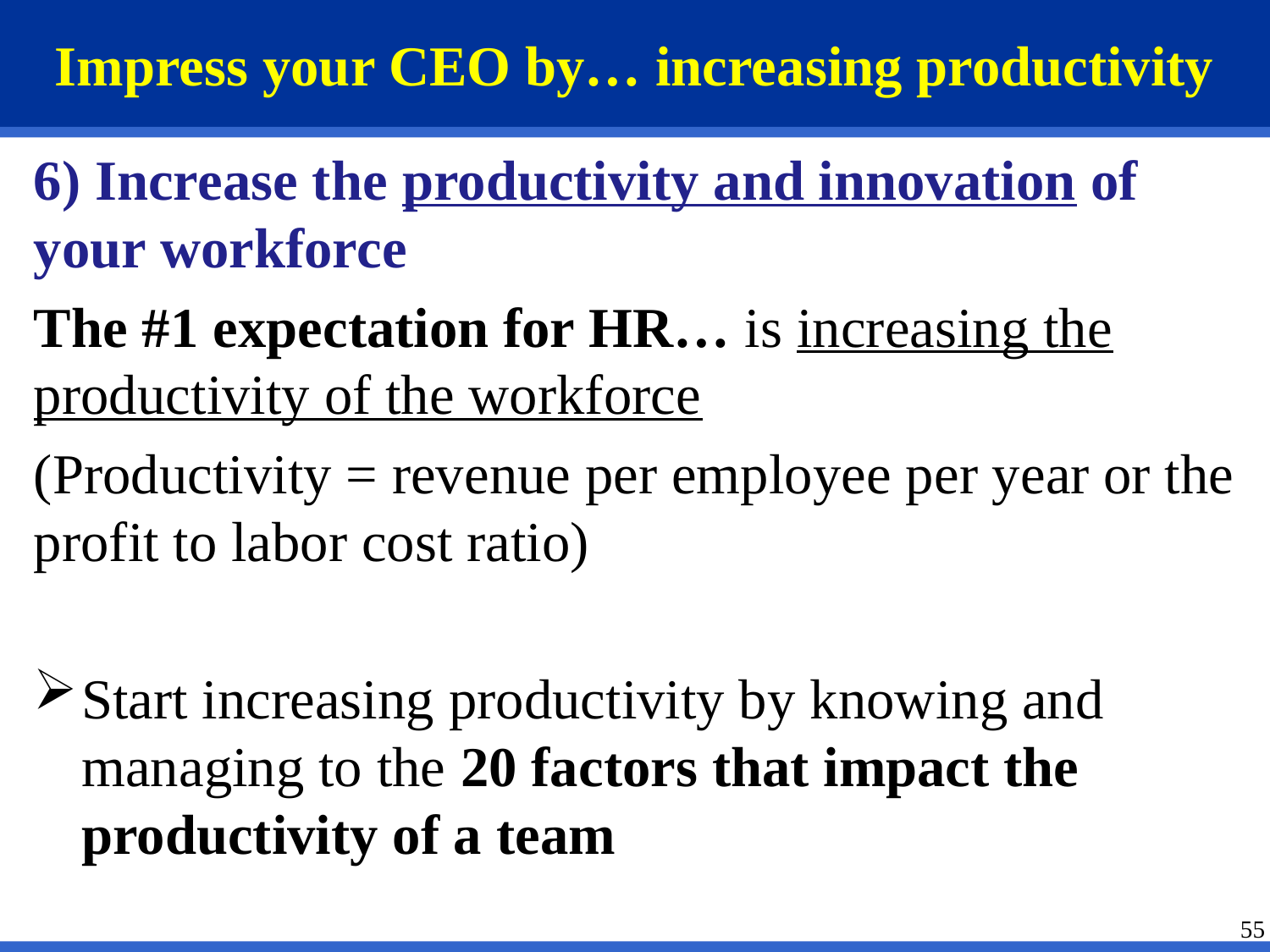

# Impress your CEO by… increasing productivity
6) Increase the productivity and innovation of your workforce
The #1 expectation for HR… is increasing the productivity of the workforce
(Productivity = revenue per employee per year or the profit to labor cost ratio)

Start increasing productivity by knowing and managing to the 20 factors that impact the productivity of a team
55